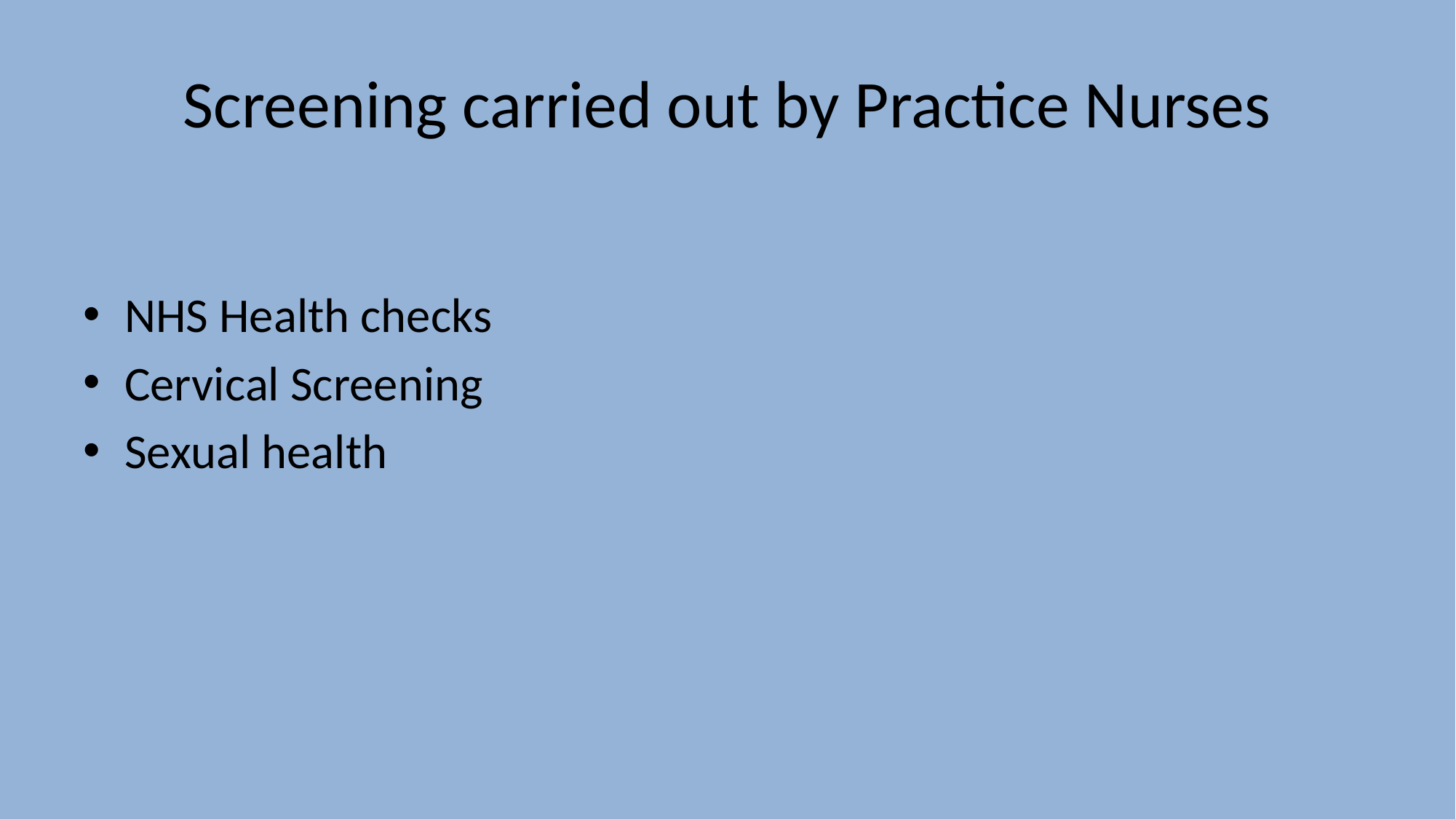

# Screening carried out by Practice Nurses
NHS Health checks
Cervical Screening
Sexual health